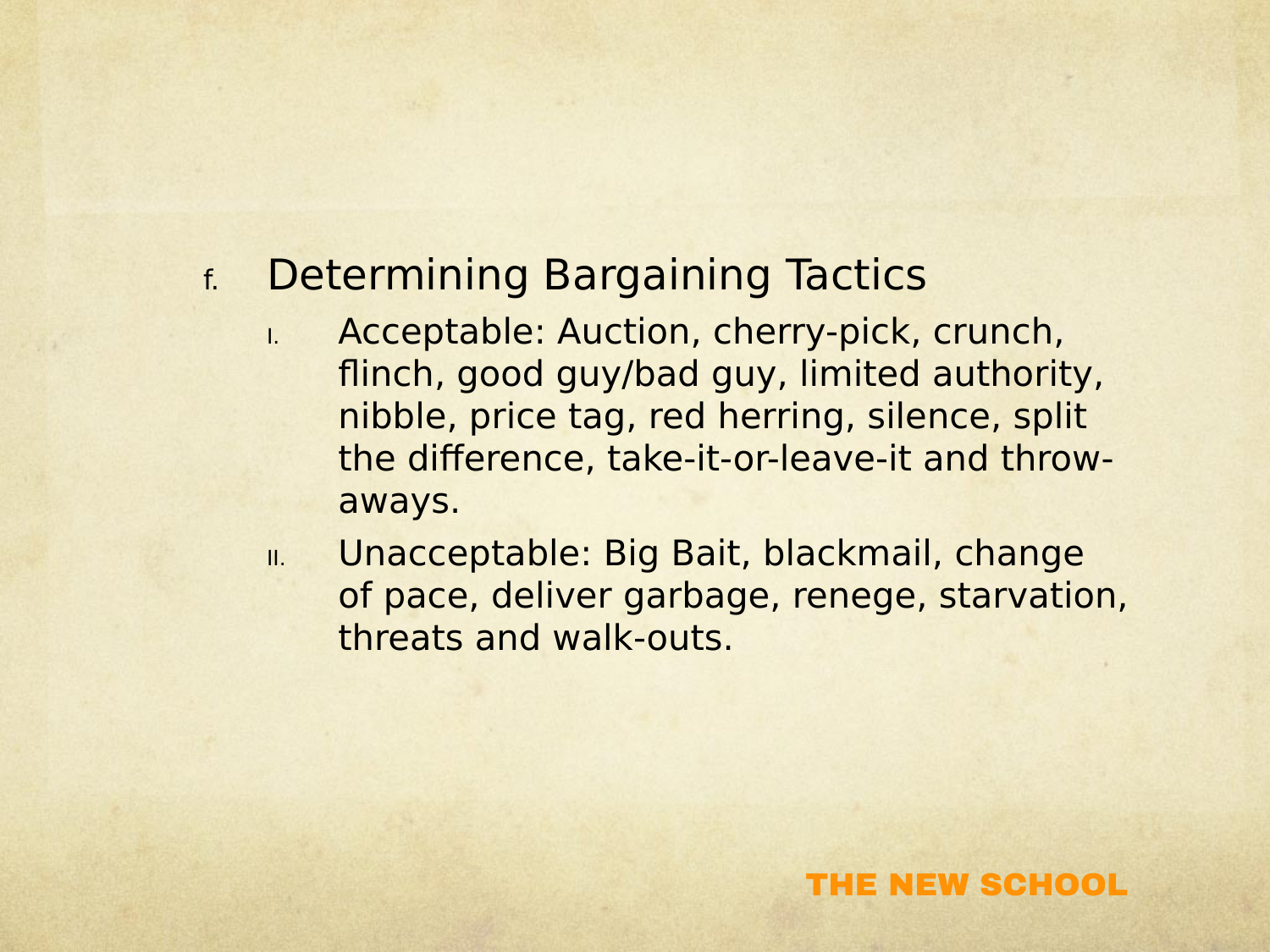

#
Determining Bargaining Tactics
Acceptable: Auction, cherry-pick, crunch, flinch, good guy/bad guy, limited authority, nibble, price tag, red herring, silence, split the difference, take-it-or-leave-it and throw-aways.
Unacceptable: Big Bait, blackmail, change of pace, deliver garbage, renege, starvation, threats and walk-outs.